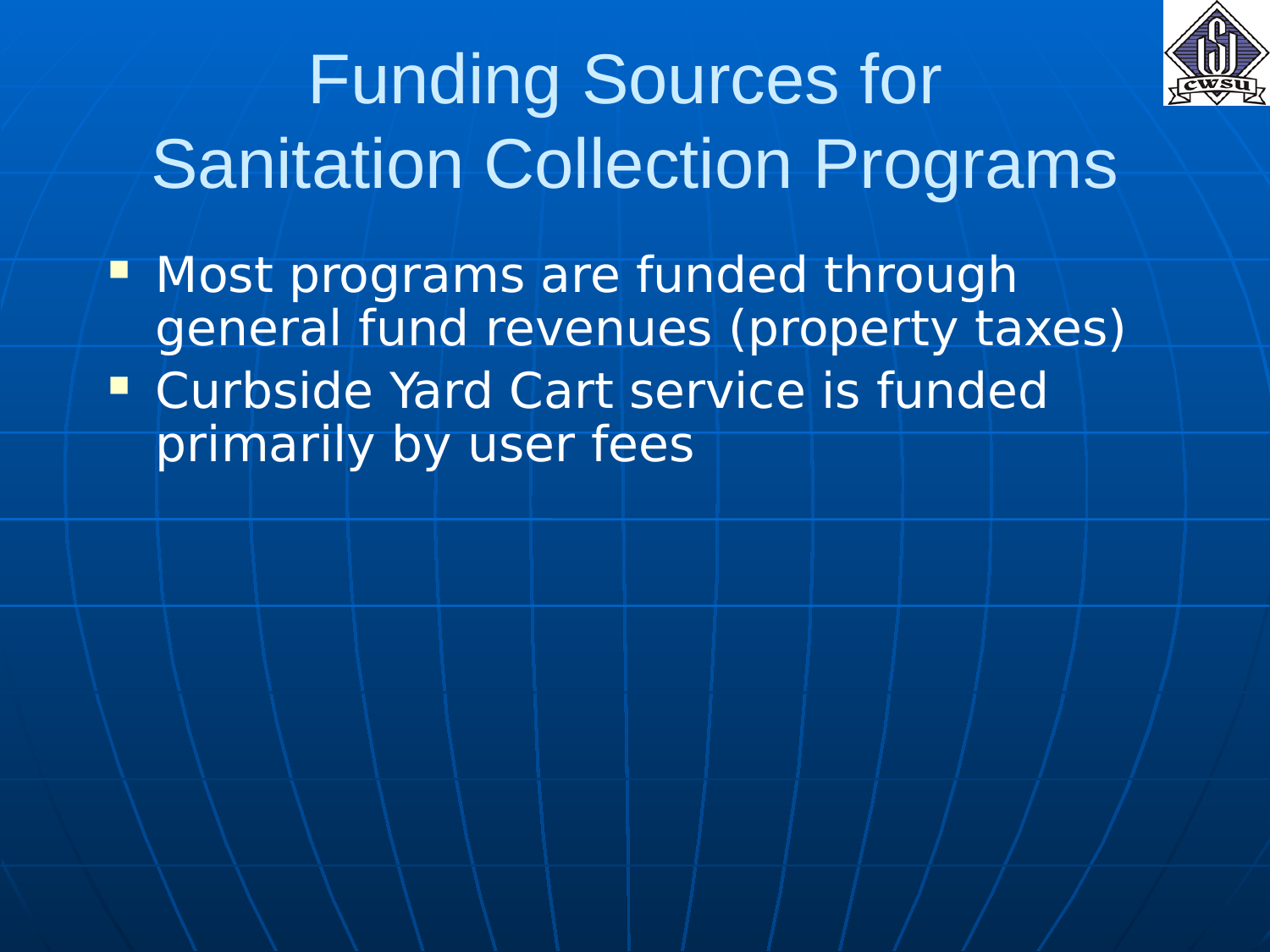

# Funding Sources for Sanitation Collection Programs
Most programs are funded through general fund revenues (property taxes)
Curbside Yard Cart service is funded primarily by user fees